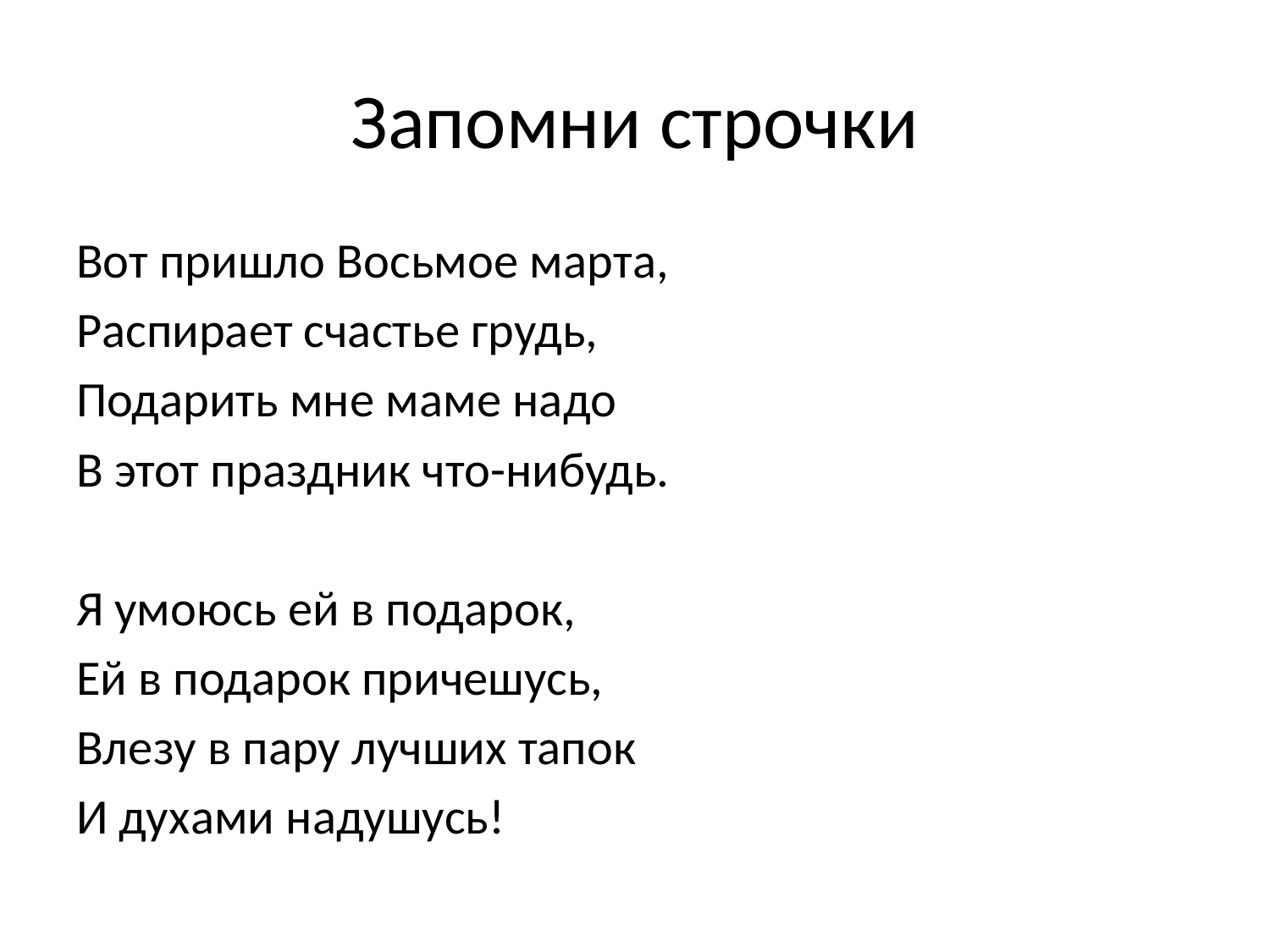

# Запомни строчки
Вот пришло Восьмое марта,
Распирает счастье грудь,
Подарить мне маме надо
В этот праздник что-нибудь.

Я умоюсь ей в подарок,
Ей в подарок причешусь,
Влезу в пару лучших тапок
И духами надушусь!